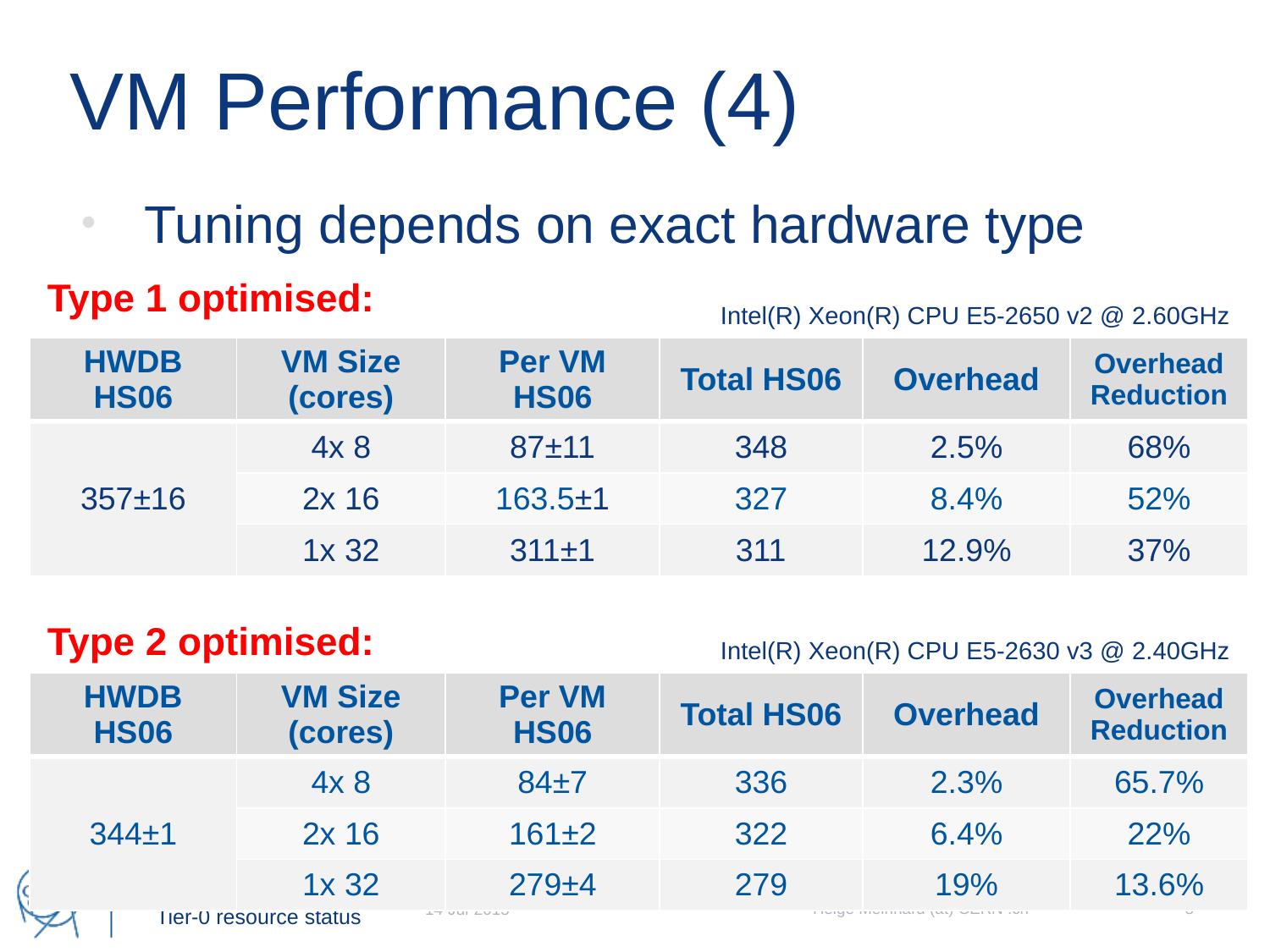

# VM Performance (4)
Tuning depends on exact hardware type

Type 1 optimised:
 Intel(R) Xeon(R) CPU E5-2650 v2 @ 2.60GHz
| HWDB HS06 | VM Size (cores) | Per VM HS06 | Total HS06 | Overhead | Overhead Reduction |
| --- | --- | --- | --- | --- | --- |
| 357±16 | 4x 8 | 87±11 | 348 | 2.5% | 68% |
|  | 2x 16 | 163.5±1 | 327 | 8.4% | 52% |
|  | 1x 32 | 311±1 | 311 | 12.9% | 37% |

Type 2 optimised:
 Intel(R) Xeon(R) CPU E5-2630 v3 @ 2.40GHz
| HWDB HS06 | VM Size (cores) | Per VM HS06 | Total HS06 | Overhead | Overhead Reduction |
| --- | --- | --- | --- | --- | --- |
| 344±1 | 4x 8 | 84±7 | 336 | 2.3% | 65.7% |
|  | 2x 16 | 161±2 | 322 | 6.4% | 22% |
|  | 1x 32 | 279±4 | 279 | 19% | 13.6% |
Helge Meinhard (at) CERN .ch
8
14-Jul-2015